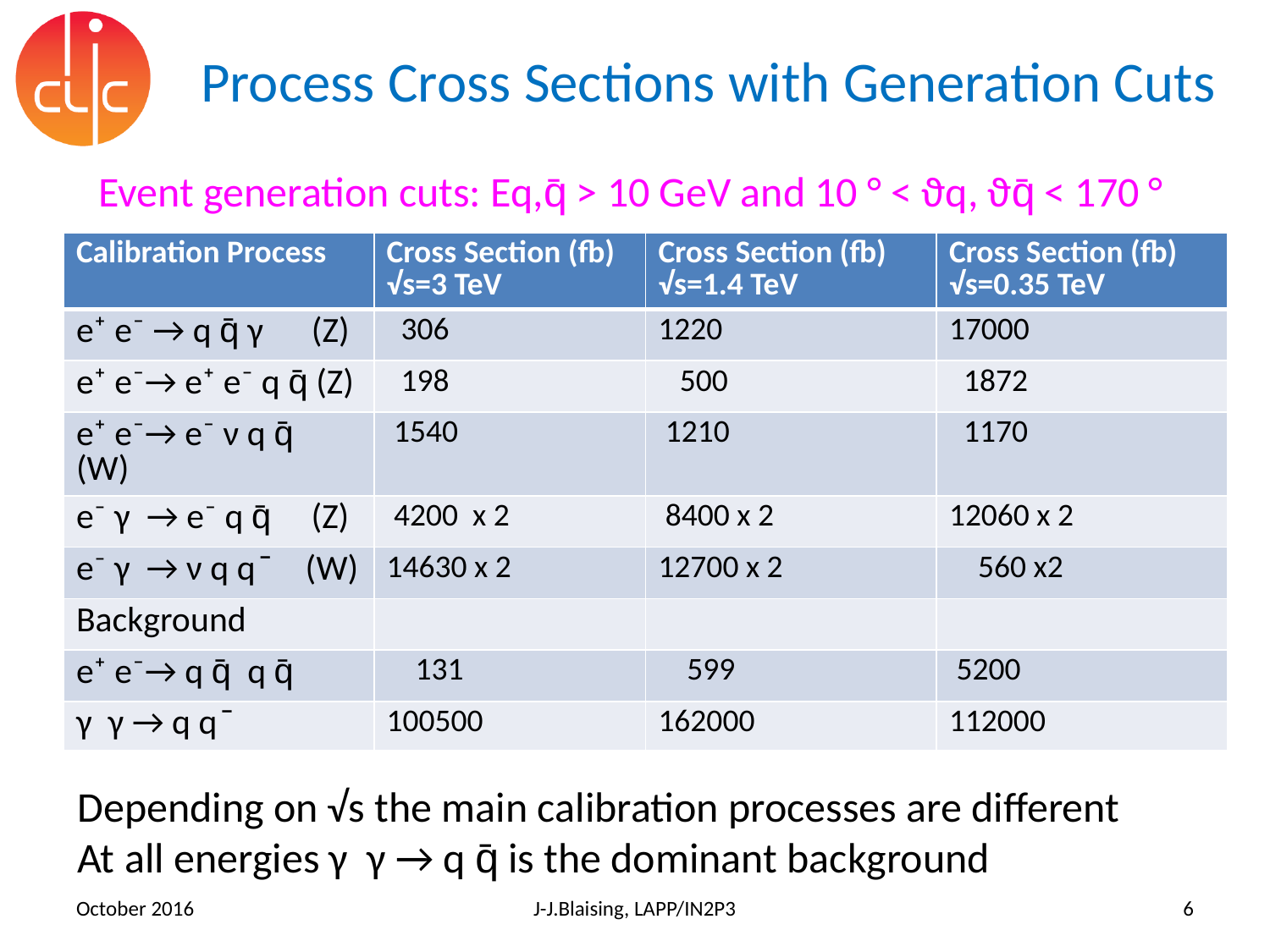

# Process Cross Sections with Generation Cuts
Event generation cuts: Eq,q̄ > 10 GeV and 10 ° < ϑq, ϑq̄ < 170 °
| Calibration Process | Cross Section (fb) √s=3 TeV | Cross Section (fb) √s=1.4 TeV | Cross Section (fb) √s=0.35 TeV |
| --- | --- | --- | --- |
| e⁺ e⁻ → q q̄ γ (Z) | 306 | 1220 | 17000 |
| e⁺ e⁻→ e⁺ e⁻ q q̄ (Z) | 198 | 500 | 1872 |
| e⁺ e⁻→ e⁻ ν q q̄ (W) | 1540 | 1210 | 1170 |
| e⁻ γ → e⁻ q q̄ (Z) | 4200 x 2 | 8400 x 2 | 12060 x 2 |
| e⁻ γ → ν q q ̄ (W) | 14630 x 2 | 12700 x 2 | 560 x2 |
| Background |  |  |  |
| e⁺ e⁻→ q q̄ q q̄ | 131 | 599 | 5200 |
| γ γ → q q ̄ | 100500 | 162000 | 112000 |
Depending on √s the main calibration processes are different
At all energies γ  γ → q q̄ is the dominant background
October 2016
J-J.Blaising, LAPP/IN2P3
6